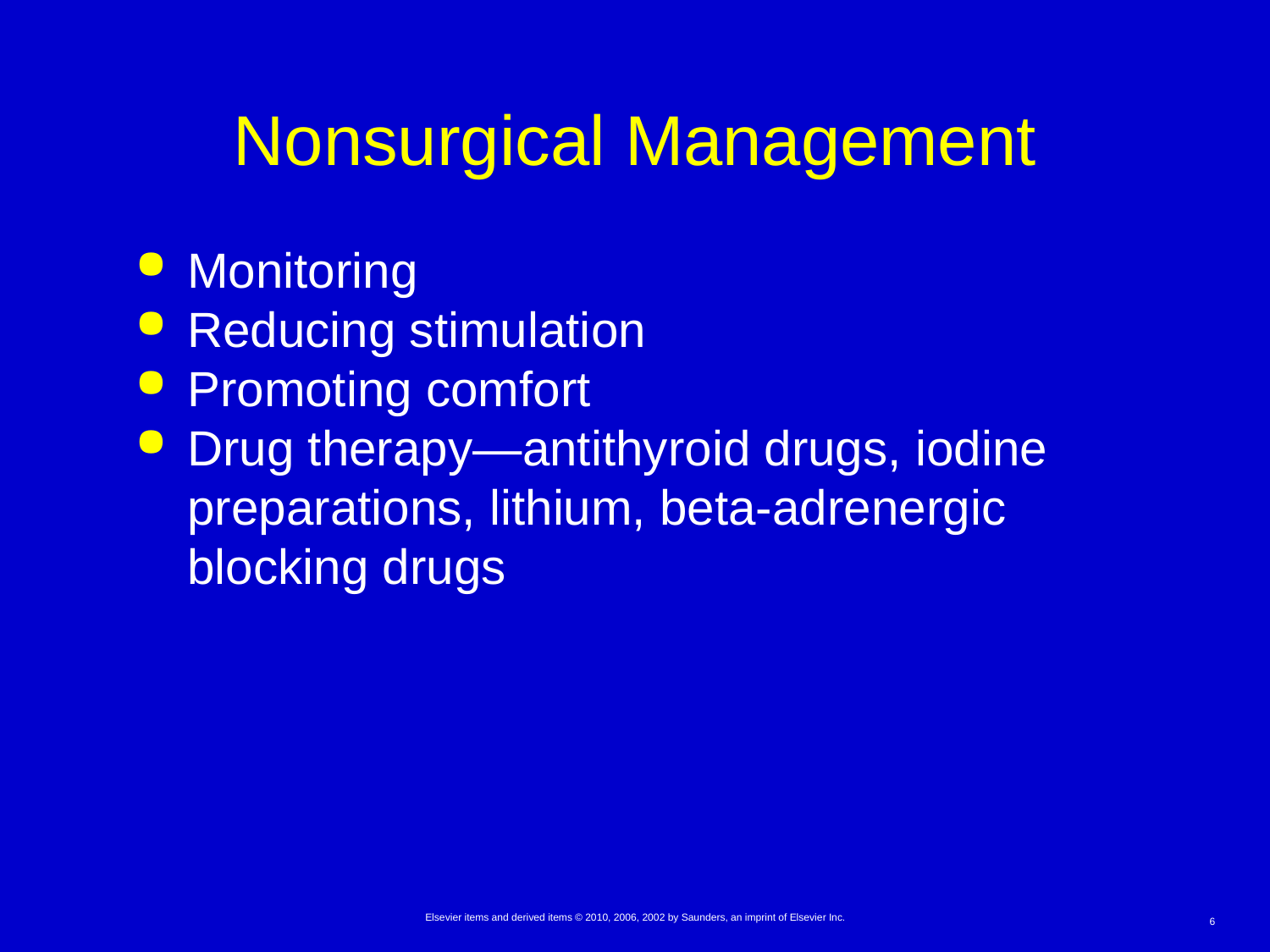

# Nonsurgical Management
Monitoring
Reducing stimulation
Promoting comfort
Drug therapy—antithyroid drugs, iodine preparations, lithium, beta-adrenergic blocking drugs